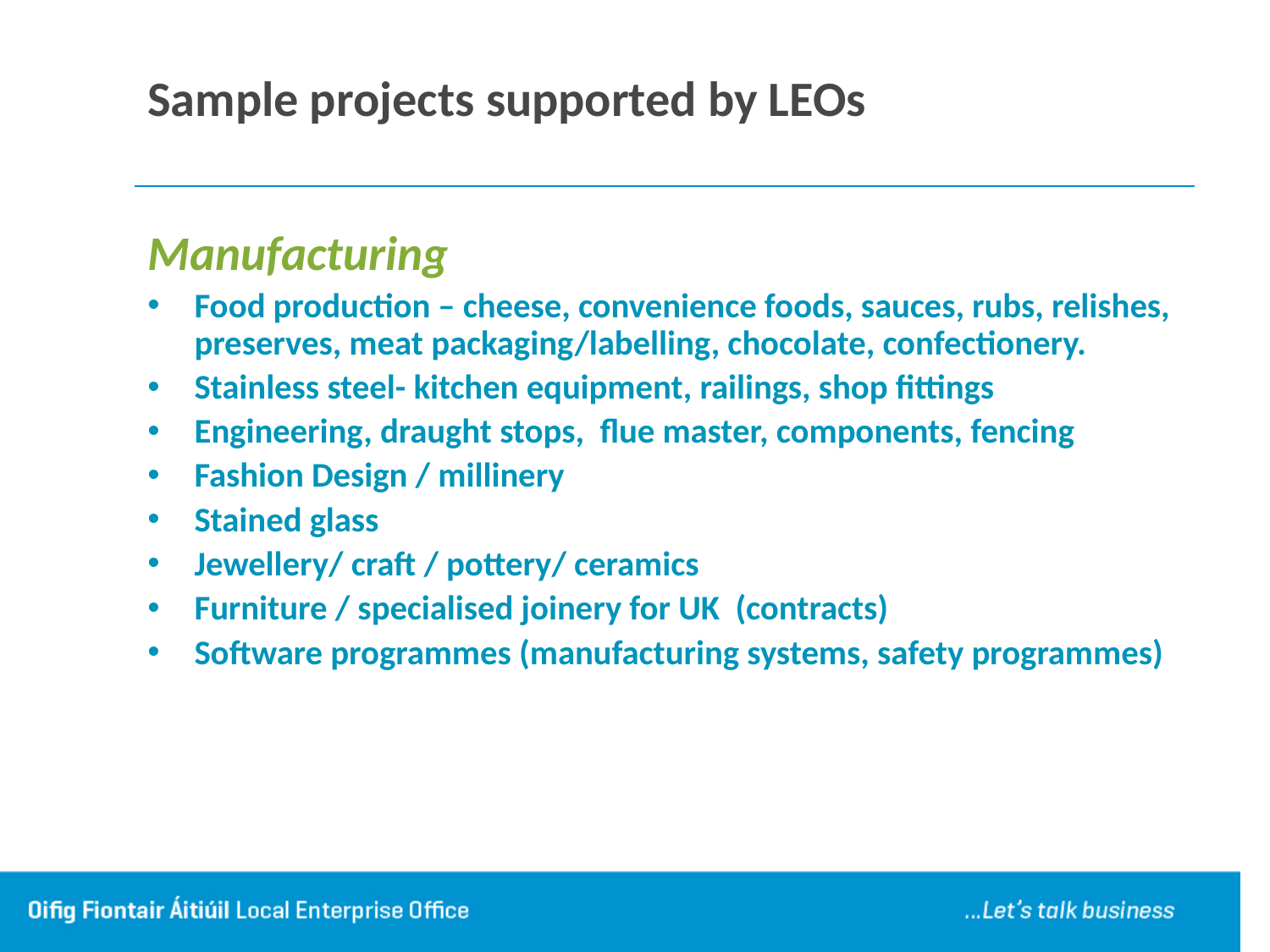

# Sample projects supported by LEOs
Manufacturing
Food production – cheese, convenience foods, sauces, rubs, relishes, preserves, meat packaging/labelling, chocolate, confectionery.
Stainless steel- kitchen equipment, railings, shop fittings
Engineering, draught stops,  flue master, components, fencing
Fashion Design / millinery
Stained glass
Jewellery/ craft / pottery/ ceramics
Furniture / specialised joinery for UK  (contracts)
Software programmes (manufacturing systems, safety programmes)